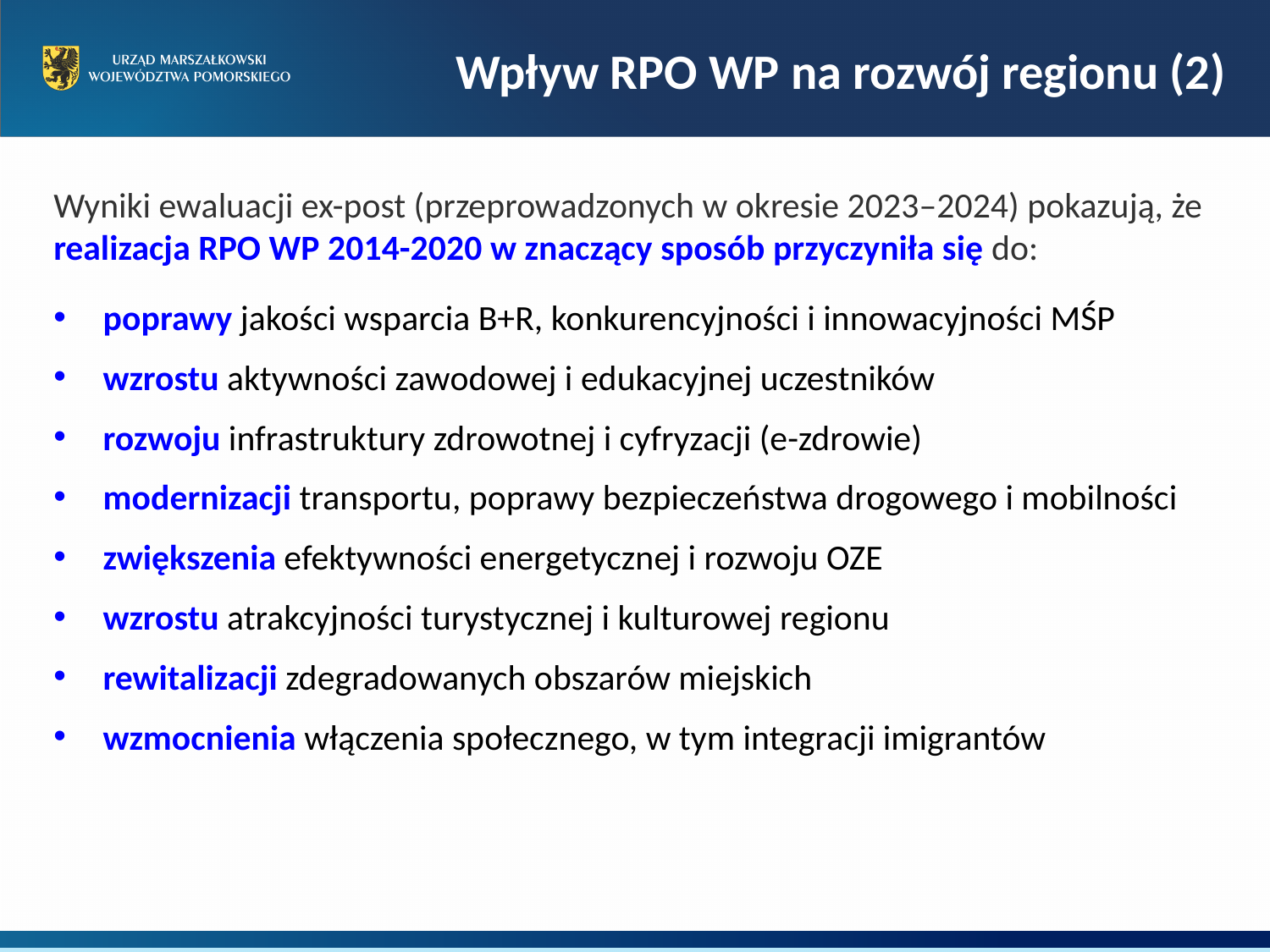

Wpływ RPO WP na rozwój regionu (2)
Wyniki ewaluacji ex-post (przeprowadzonych w okresie 2023–2024) pokazują, że realizacja RPO WP 2014-2020 w znaczący sposób przyczyniła się do:
poprawy jakości wsparcia B+R, konkurencyjności i innowacyjności MŚP
wzrostu aktywności zawodowej i edukacyjnej uczestników
rozwoju infrastruktury zdrowotnej i cyfryzacji (e-zdrowie)
modernizacji transportu, poprawy bezpieczeństwa drogowego i mobilności
zwiększenia efektywności energetycznej i rozwoju OZE
wzrostu atrakcyjności turystycznej i kulturowej regionu
rewitalizacji zdegradowanych obszarów miejskich
wzmocnienia włączenia społecznego, w tym integracji imigrantów